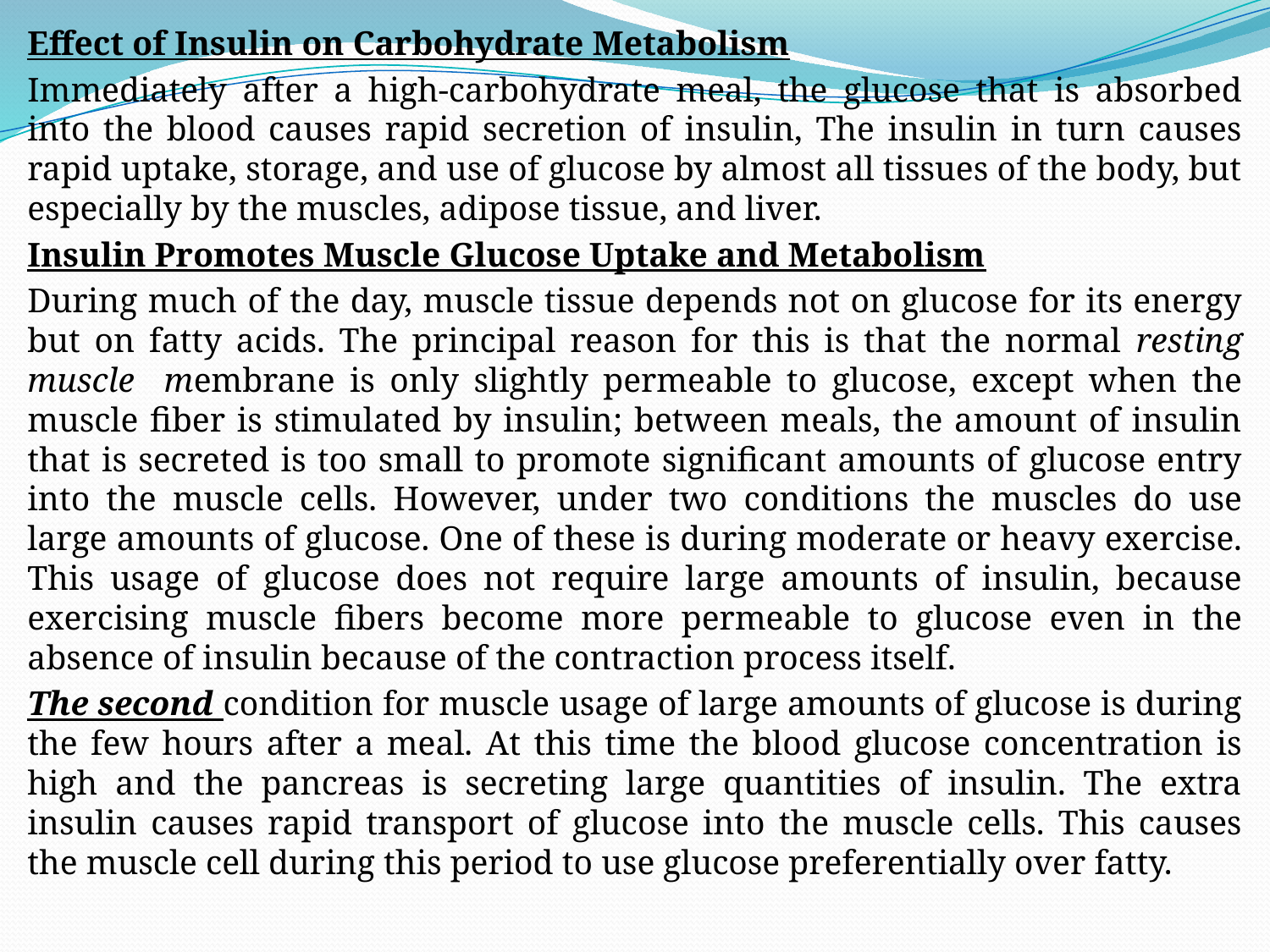

Effect of Insulin on Carbohydrate Metabolism
Immediately after a high-carbohydrate meal, the glucose that is absorbed into the blood causes rapid secretion of insulin, The insulin in turn causes rapid uptake, storage, and use of glucose by almost all tissues of the body, but especially by the muscles, adipose tissue, and liver.
Insulin Promotes Muscle Glucose Uptake and Metabolism
During much of the day, muscle tissue depends not on glucose for its energy but on fatty acids. The principal reason for this is that the normal resting muscle  membrane is only slightly permeable to glucose, except when the muscle fiber is stimulated by insulin; between meals, the amount of insulin that is secreted is too small to promote significant amounts of glucose entry into the muscle cells. However, under two conditions the muscles do use large amounts of glucose. One of these is during moderate or heavy exercise. This usage of glucose does not require large amounts of insulin, because exercising muscle fibers become more permeable to glucose even in the absence of insulin because of the contraction process itself.
The second condition for muscle usage of large amounts of glucose is during the few hours after a meal. At this time the blood glucose concentration is high and the pancreas is secreting large quantities of insulin. The extra insulin causes rapid transport of glucose into the muscle cells. This causes the muscle cell during this period to use glucose preferentially over fatty.